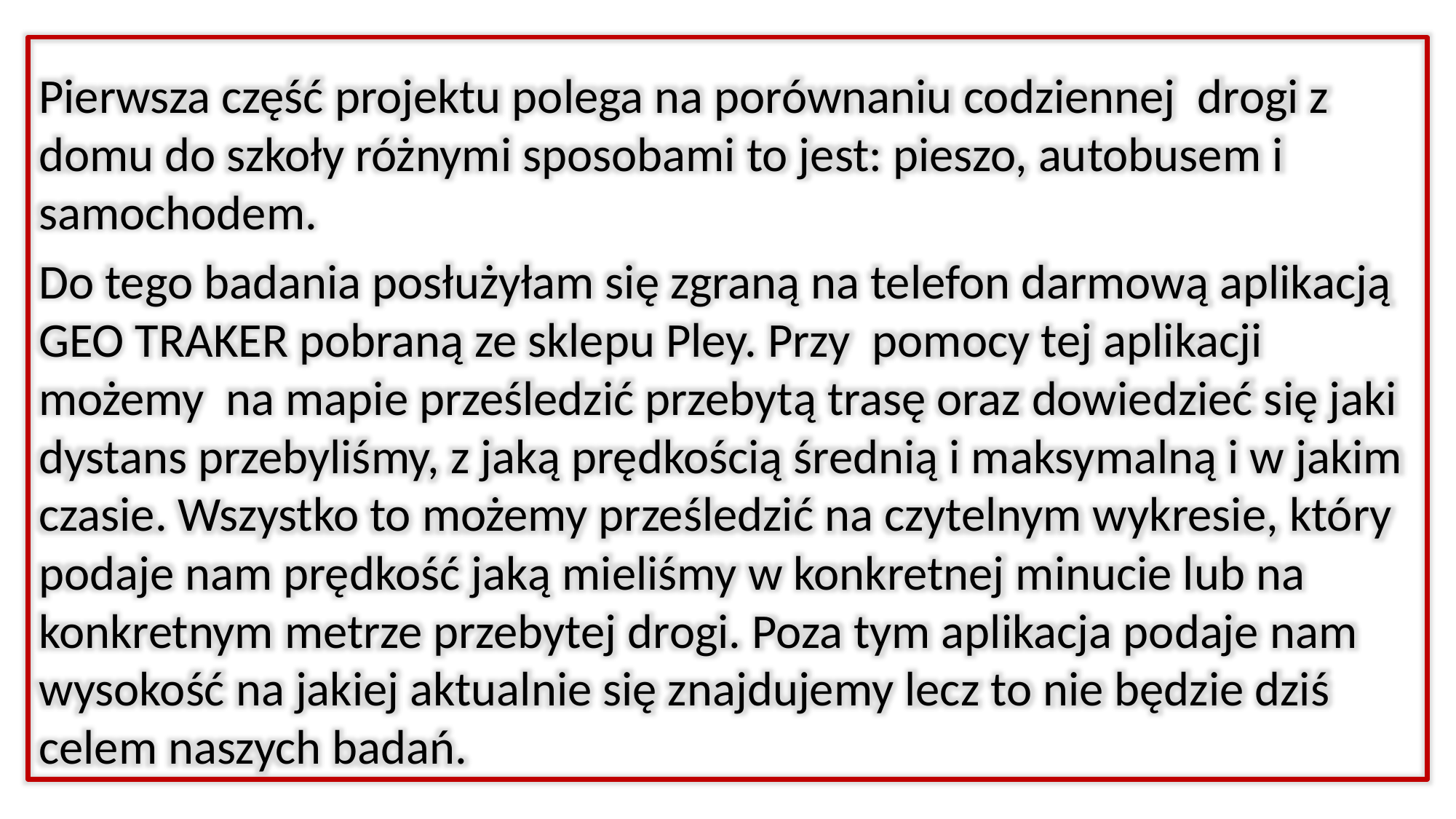

Pierwsza część projektu polega na porównaniu codziennej  drogi z domu do szkoły różnymi sposobami to jest: pieszo, autobusem i samochodem.

Do tego badania posłużyłam się zgraną na telefon darmową aplikacją GEO TRAKER pobraną ze sklepu Pley. Przy  pomocy tej aplikacji możemy  na mapie prześledzić przebytą trasę oraz dowiedzieć się jaki dystans przebyliśmy, z jaką prędkością średnią i maksymalną i w jakim czasie. Wszystko to możemy prześledzić na czytelnym wykresie, który podaje nam prędkość jaką mieliśmy w konkretnej minucie lub na konkretnym metrze przebytej drogi. Poza tym aplikacja podaje nam wysokość na jakiej aktualnie się znajdujemy lecz to nie będzie dziś celem naszych badań.